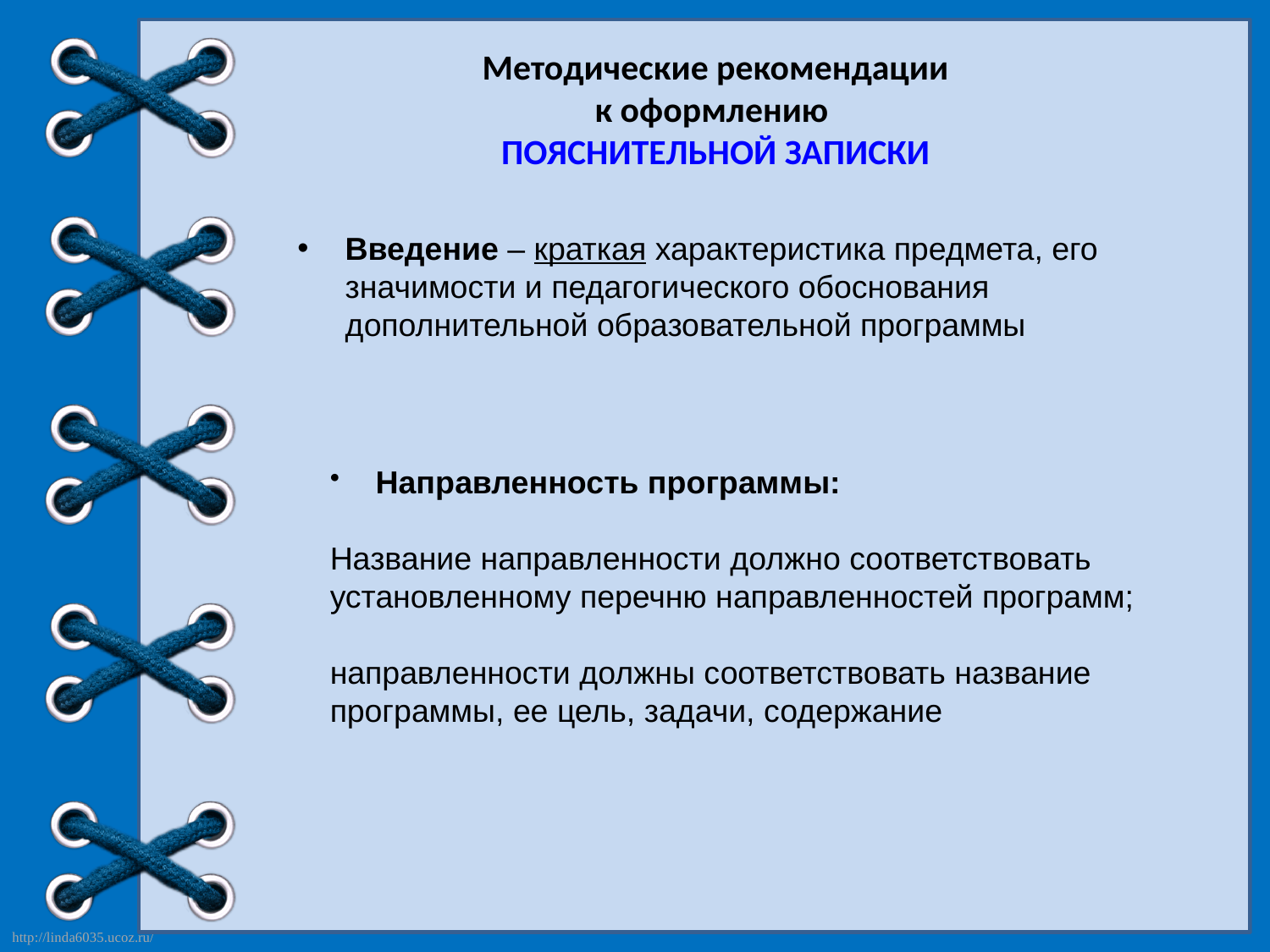

# Методические рекомендации к оформлению ПОЯСНИТЕЛЬНОЙ ЗАПИСКИ
Введение – краткая характеристика предмета, его значимости и педагогического обоснования дополнительной образовательной программы
  Направленность программы:

Название направленности должно соответствовать установленному перечню направленностей программ;

направленности должны соответствовать название программы, ее цель, задачи, содержание